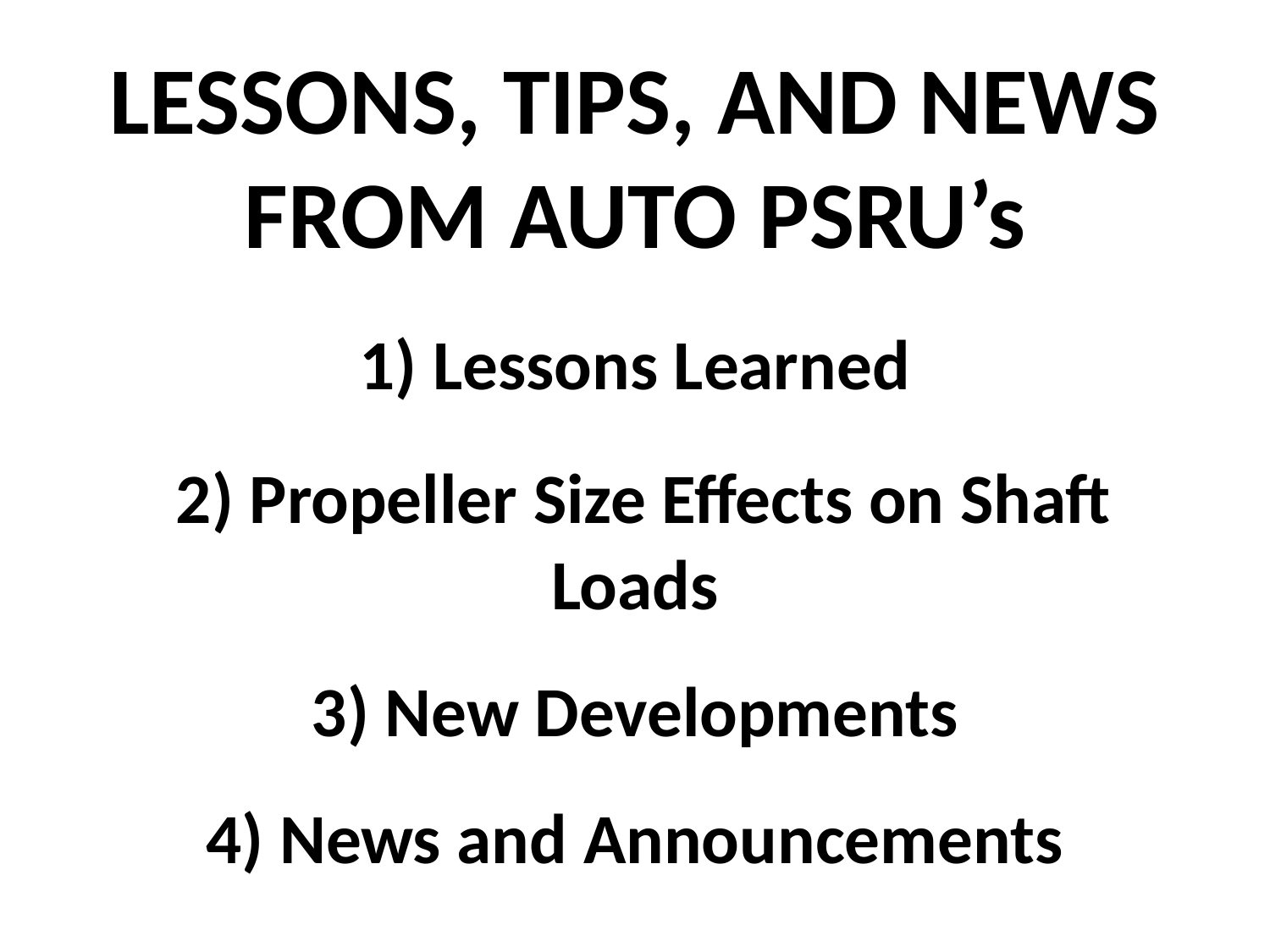

LESSONS, TIPS, AND NEWS FROM AUTO PSRU’s
# 1) Lessons Learned 2) Propeller Size Effects on Shaft Loads 3) New Developments 4) News and Announcements